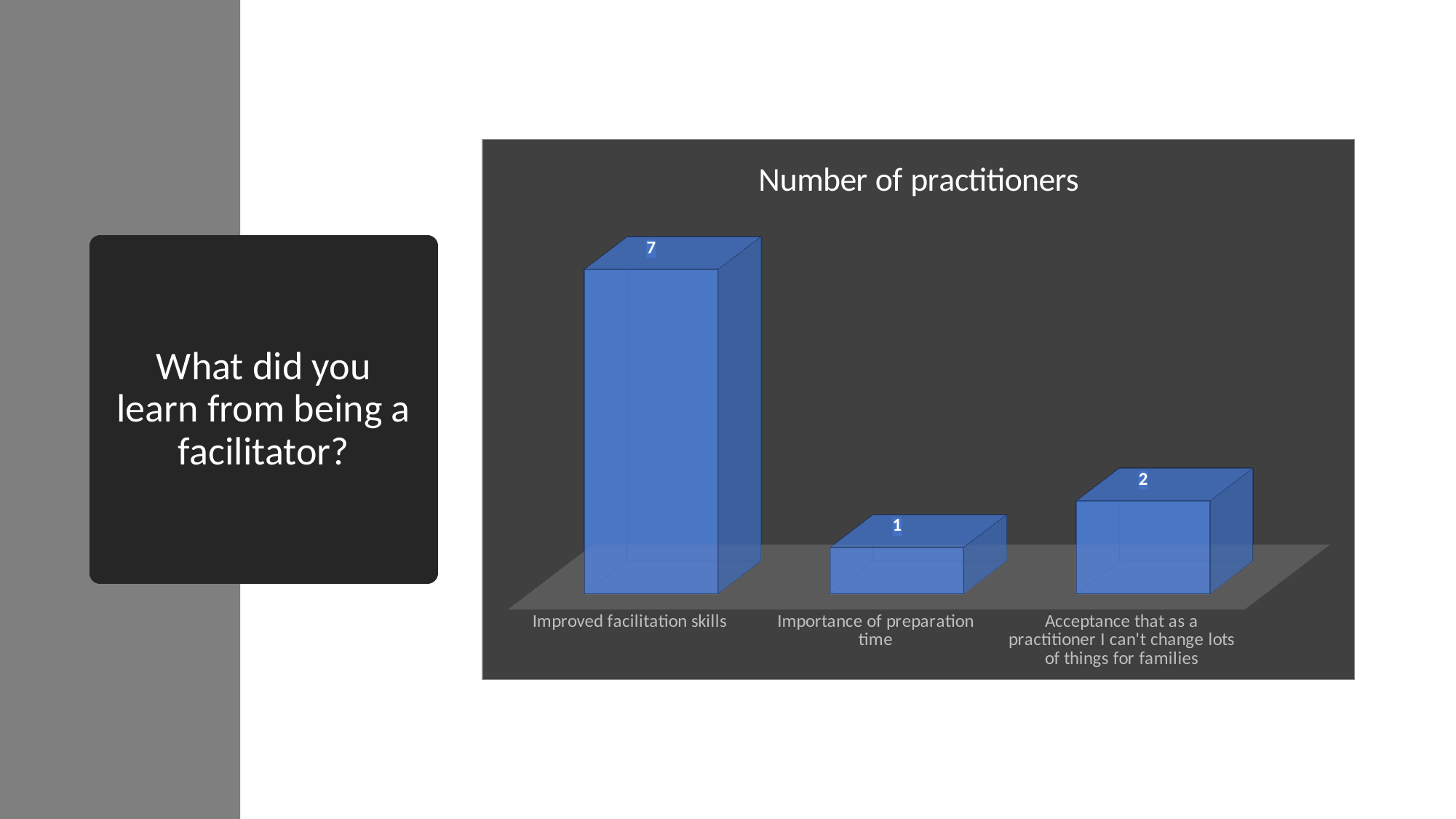

[unsupported chart]

# What did you learn from being a facilitator?